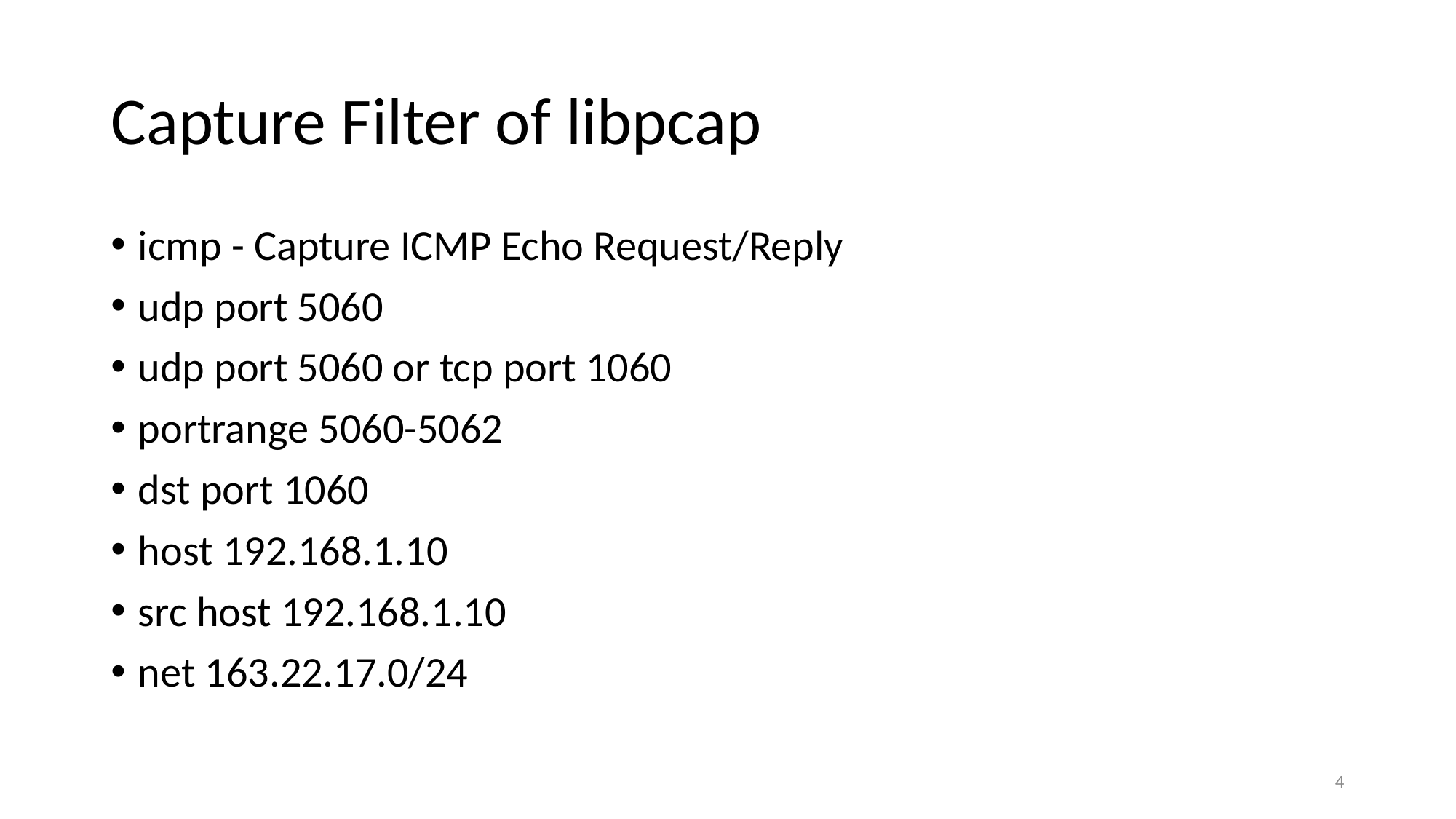

# Capture Filter of libpcap
icmp - Capture ICMP Echo Request/Reply
udp port 5060
udp port 5060 or tcp port 1060
portrange 5060-5062
dst port 1060
host 192.168.1.10
src host 192.168.1.10
net 163.22.17.0/24
4